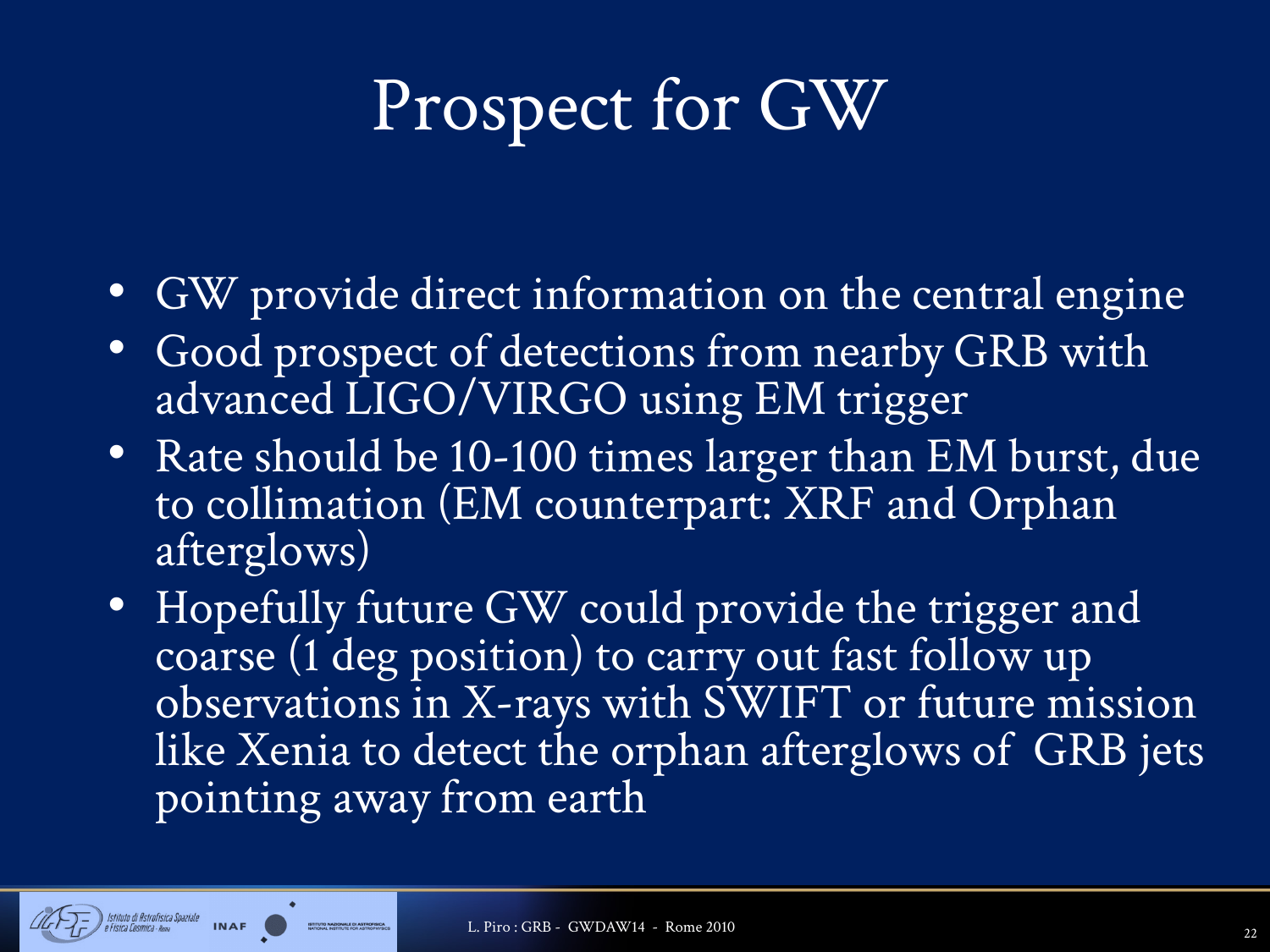

# Prospect for GW

GW provide direct information on the central engine
Good prospect of detections from nearby GRB with advanced LIGO/VIRGO using EM trigger
Rate should be 10-100 times larger than EM burst, due to collimation (EM counterpart: XRF and Orphan afterglows)
Hopefully future GW could provide the trigger and coarse (1 deg position) to carry out fast follow up observations in X-rays with SWIFT or future mission like Xenia to detect the orphan afterglows of  GRB jets pointing away from earth